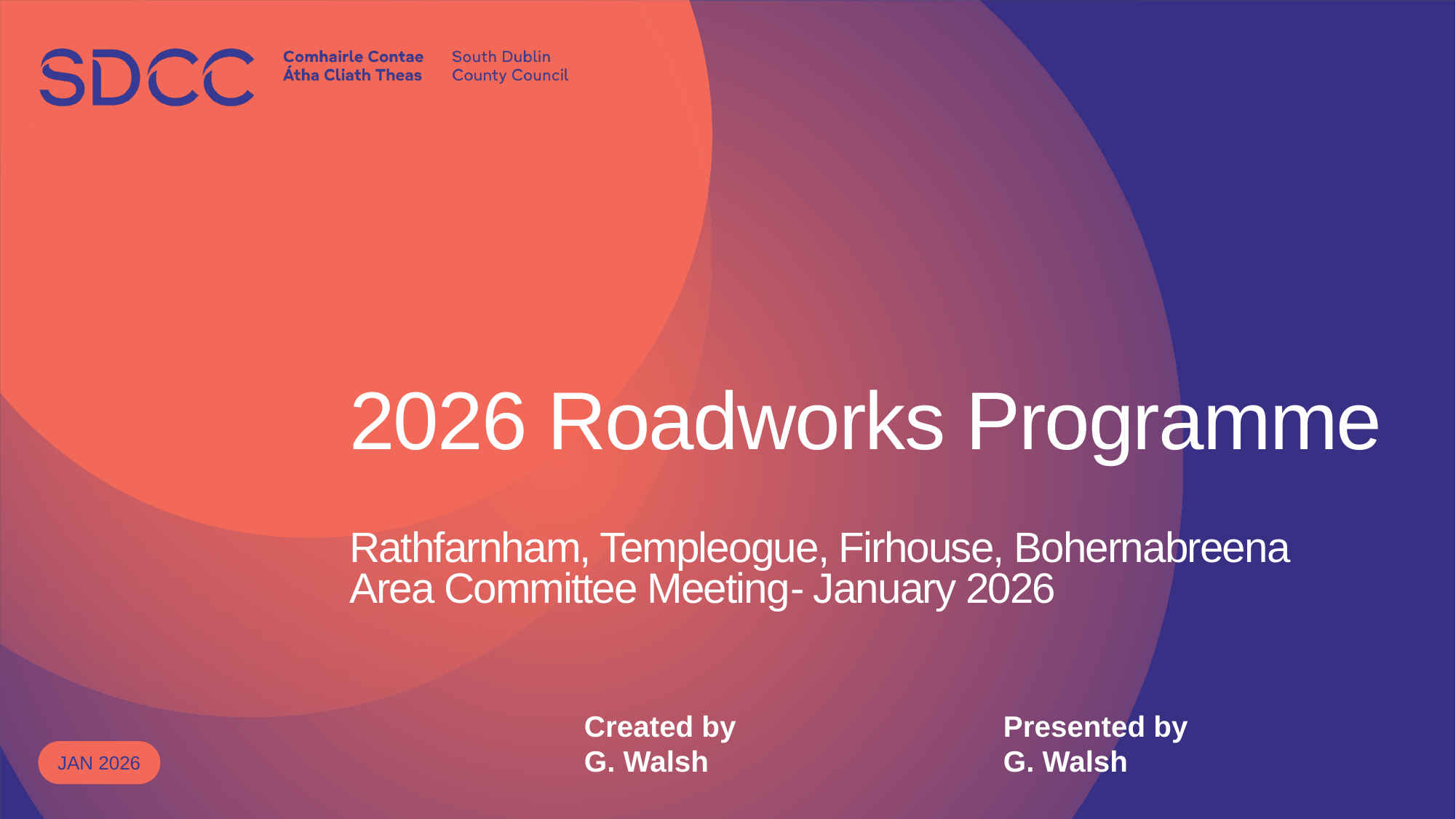

# 2026 Roadworks Programme Rathfarnham, Templeogue, Firhouse, Bohernabreena Area Committee Meeting- January 2026
Created by
G. Walsh
Presented by
G. Walsh
Jan 2026